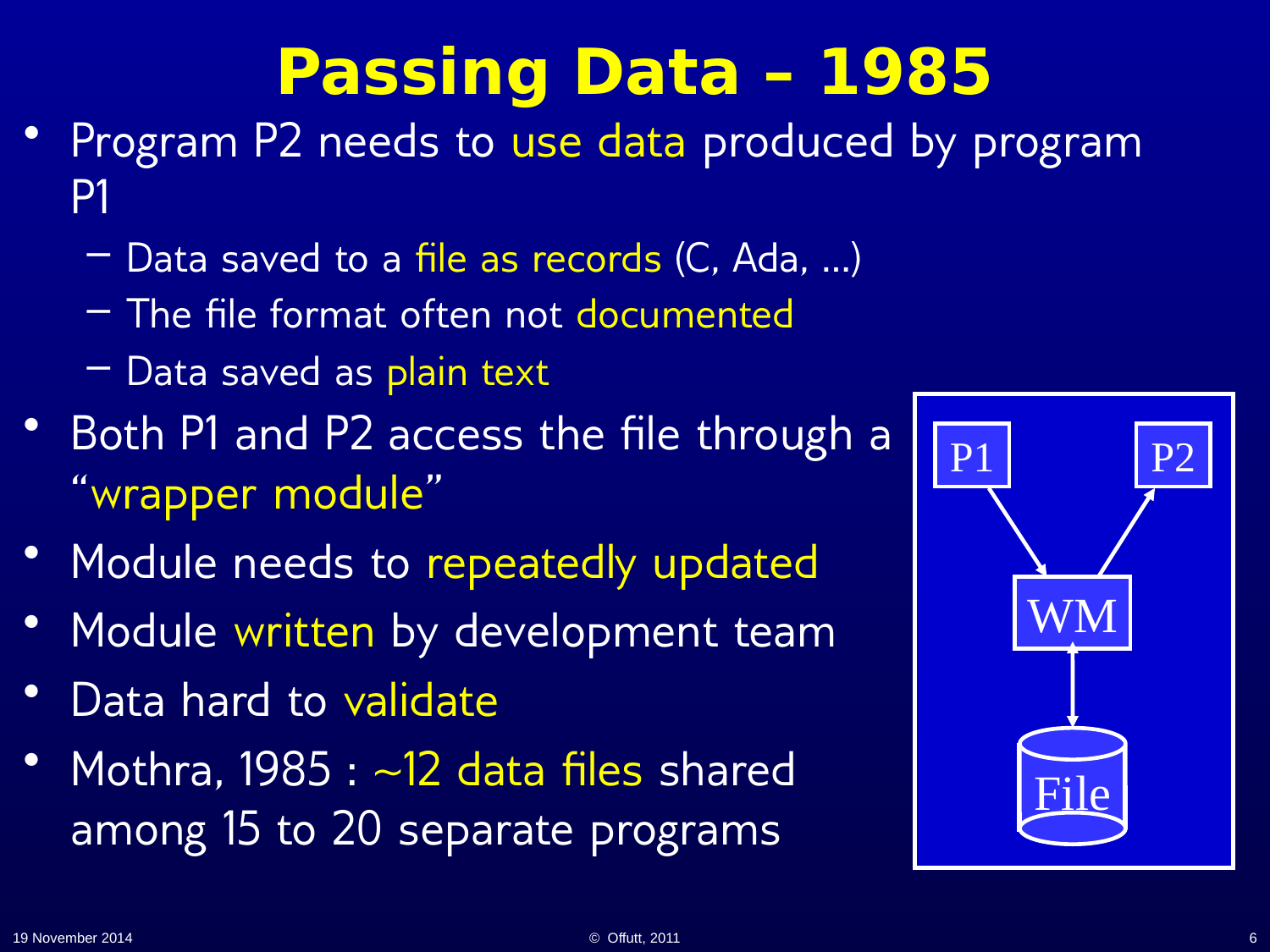

# Passing Data – 1985
Program P2 needs to use data produced by program P1
Data saved to a file as records (C, Ada, …)
The file format often not documented
Data saved as plain text
Both P1 and P2 access the file through a “wrapper module”
Module needs to repeatedly updated
Module written by development team
Data hard to validate
Mothra, 1985 : ~12 data files shared among 15 to 20 separate programs

P1
P2

WM

File

19 November 2014
©  Offutt, 2011
6